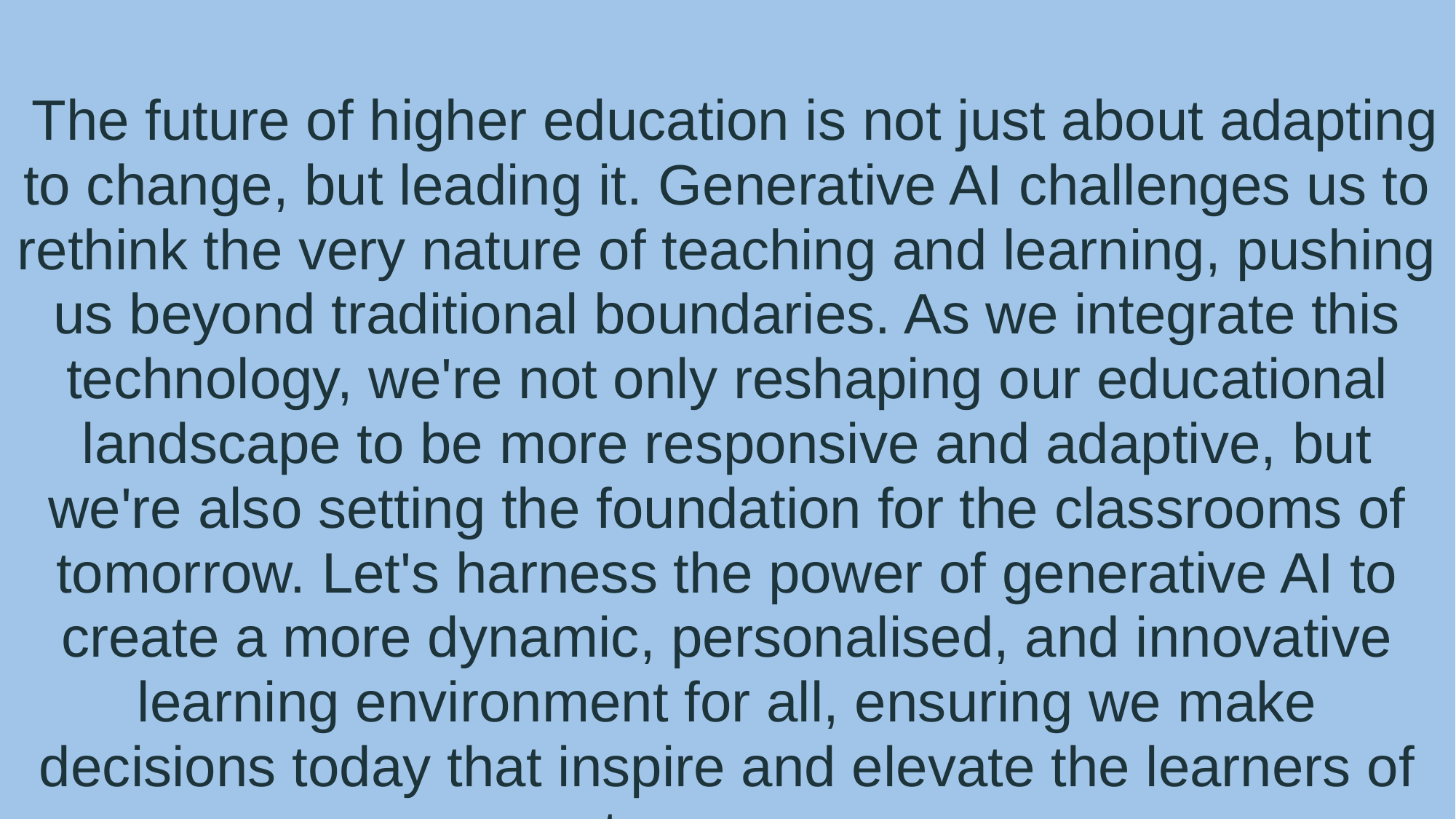

The future of higher education is not just about adapting to change, but leading it. Generative AI challenges us to rethink the very nature of teaching and learning, pushing us beyond traditional boundaries. As we integrate this technology, we're not only reshaping our educational landscape to be more responsive and adaptive, but we're also setting the foundation for the classrooms of tomorrow. Let's harness the power of generative AI to create a more dynamic, personalised, and innovative learning environment for all, ensuring we make decisions today that inspire and elevate the learners of tomorrow.